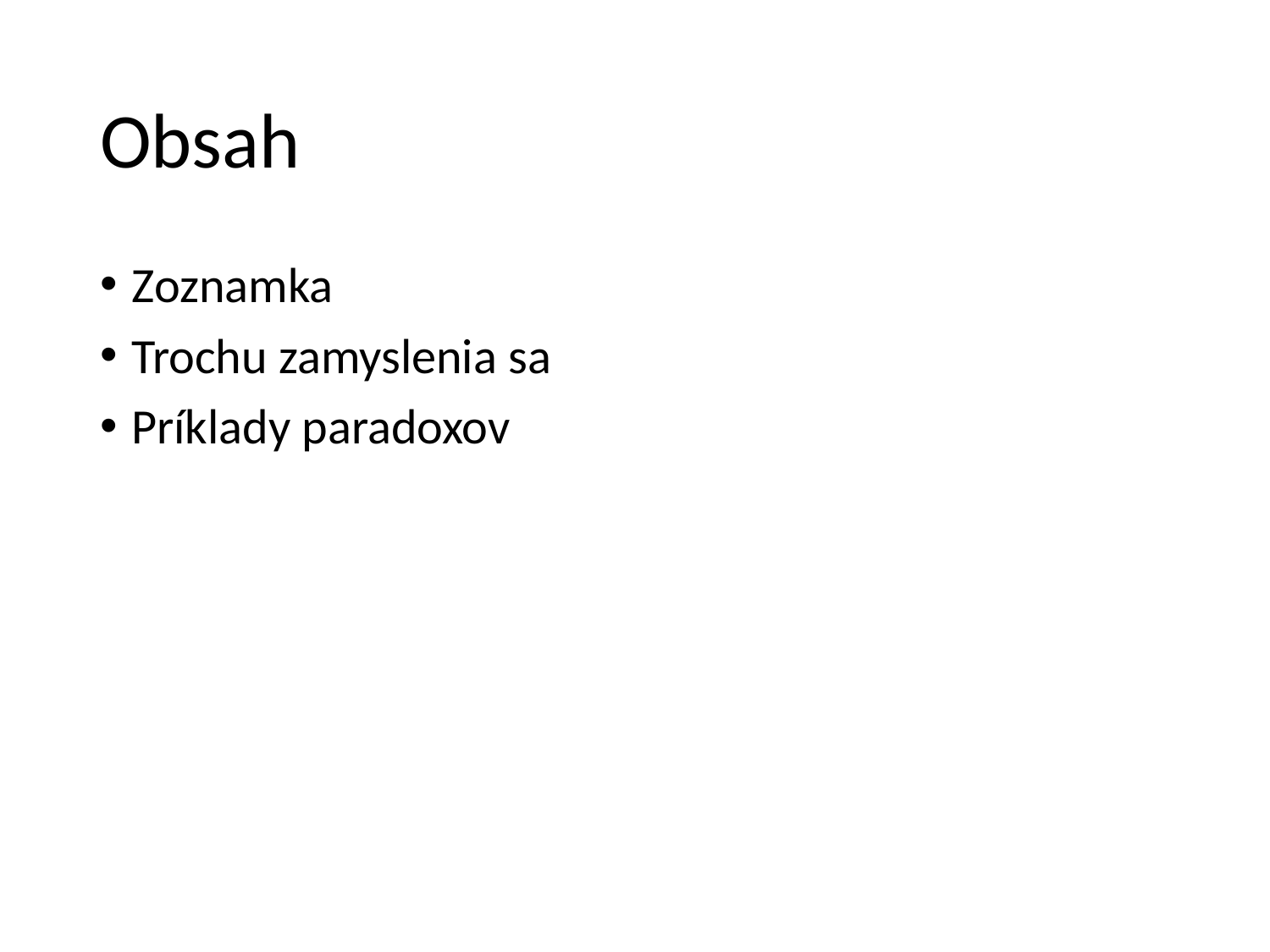

# Obsah
Zoznamka
Trochu zamyslenia sa
Príklady paradoxov